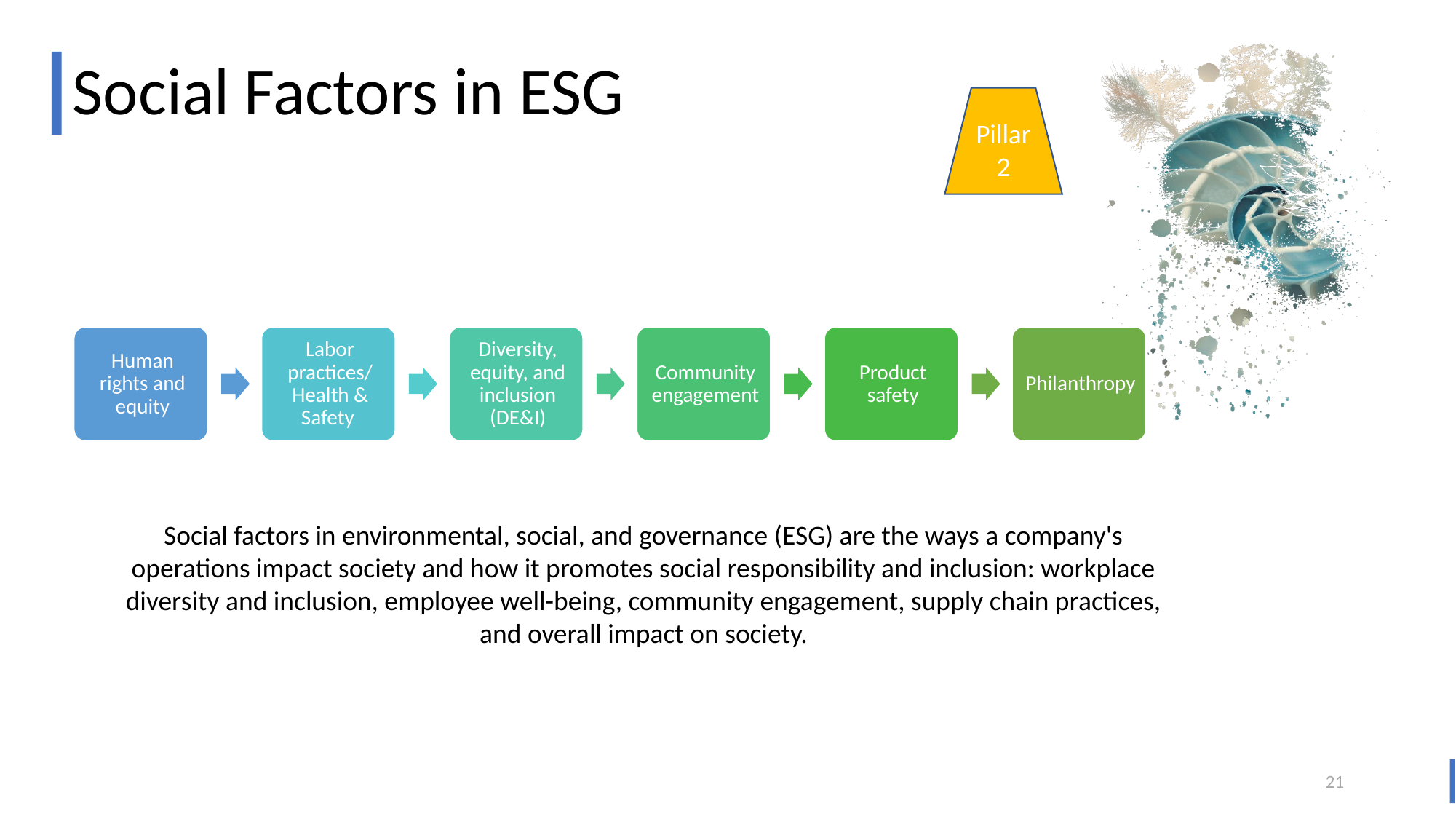

# Social Factors in ESG
Pillar 2
Human rights and equity

Labor practices/ Health & Safety

Diversity, equity, and inclusion (DE&I)

Community engagement

Product safety

Philanthropy
Social factors in environmental, social, and governance (ESG) are the ways a company's operations impact society and how it promotes social responsibility and inclusion: workplace diversity and inclusion, employee well-being, community engagement, supply chain practices, and overall impact on society.
21